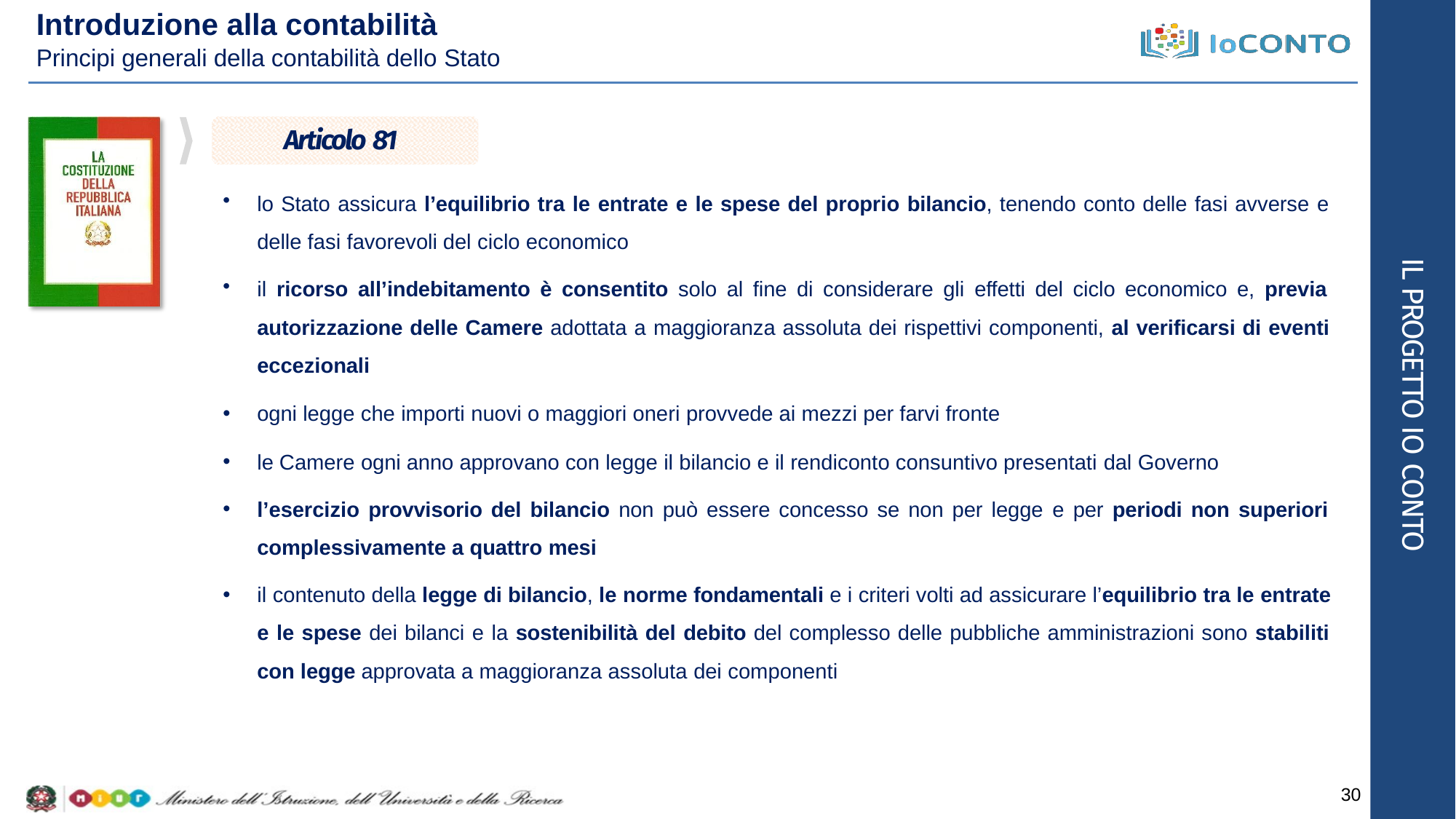

# Introduzione alla contabilità
Principi generali della contabilità dello Stato

Articolo 81
lo Stato assicura l’equilibrio tra le entrate e le spese del proprio bilancio, tenendo conto delle fasi avverse e  delle fasi favorevoli del ciclo economico
il ricorso all’indebitamento è consentito solo al fine di considerare gli effetti del ciclo economico e, previa  autorizzazione delle Camere adottata a maggioranza assoluta dei rispettivi componenti, al verificarsi di eventi  eccezionali

ogni legge che importi nuovi o maggiori oneri provvede ai mezzi per farvi fronte

le Camere ogni anno approvano con legge il bilancio e il rendiconto consuntivo presentati dal Governo
l’esercizio provvisorio del bilancio non può essere concesso se non per legge e per periodi non superiori  complessivamente a quattro mesi
il contenuto della legge di bilancio, le norme fondamentali e i criteri volti ad assicurare l’equilibrio tra le entrate  e le spese dei bilanci e la sostenibilità del debito del complesso delle pubbliche amministrazioni sono stabiliti  con legge approvata a maggioranza assoluta dei componenti
IL PROGETTO IO CONTO
30